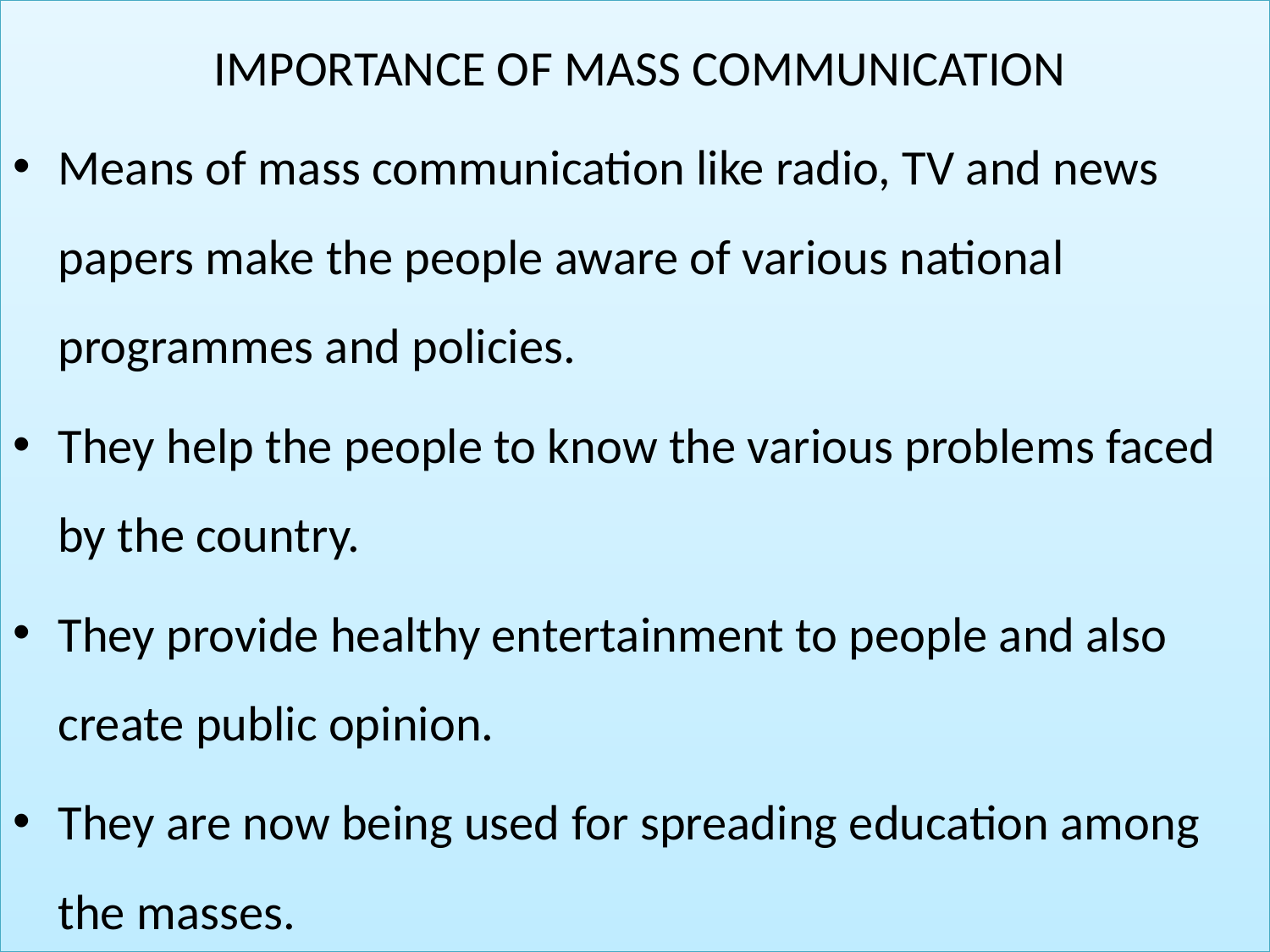

IMPORTANCE OF MASS COMMUNICATION
Means of mass communication like radio, TV and news papers make the people aware of various national programmes and policies.
They help the people to know the various problems faced by the country.
They provide healthy entertainment to people and also create public opinion.
They are now being used for spreading education among the masses.